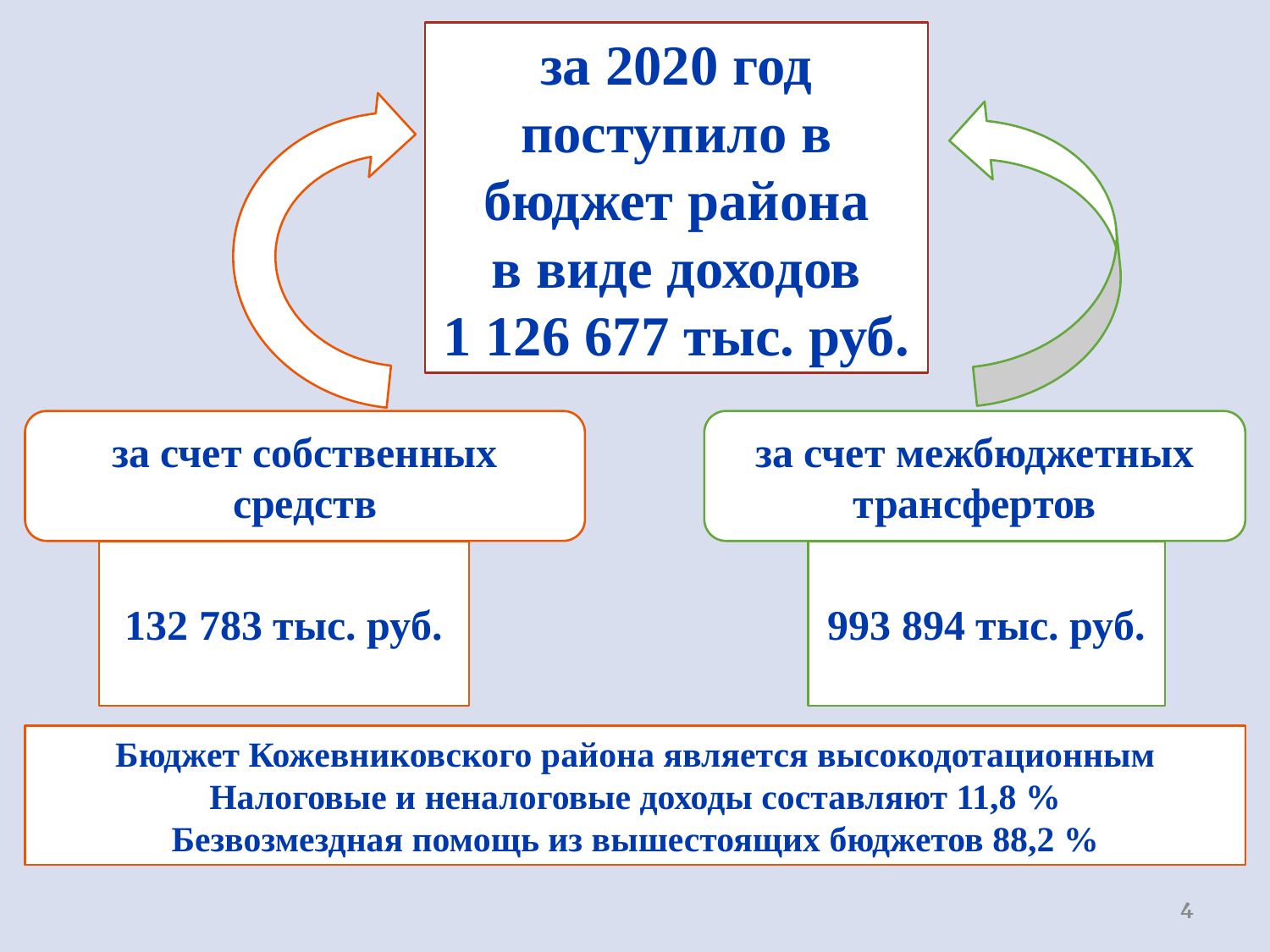

за 2020 год
поступило в бюджет района
 в виде доходов
1 126 677 тыс. руб.

за счет собственных средств
за счет межбюджетных трансфертов

132 783 тыс. руб.

993 894 тыс. руб.

Бюджет Кожевниковского района является высокодотационным Налоговые и неналоговые доходы составляют 11,8 %
Безвозмездная помощь из вышестоящих бюджетов 88,2 %
4